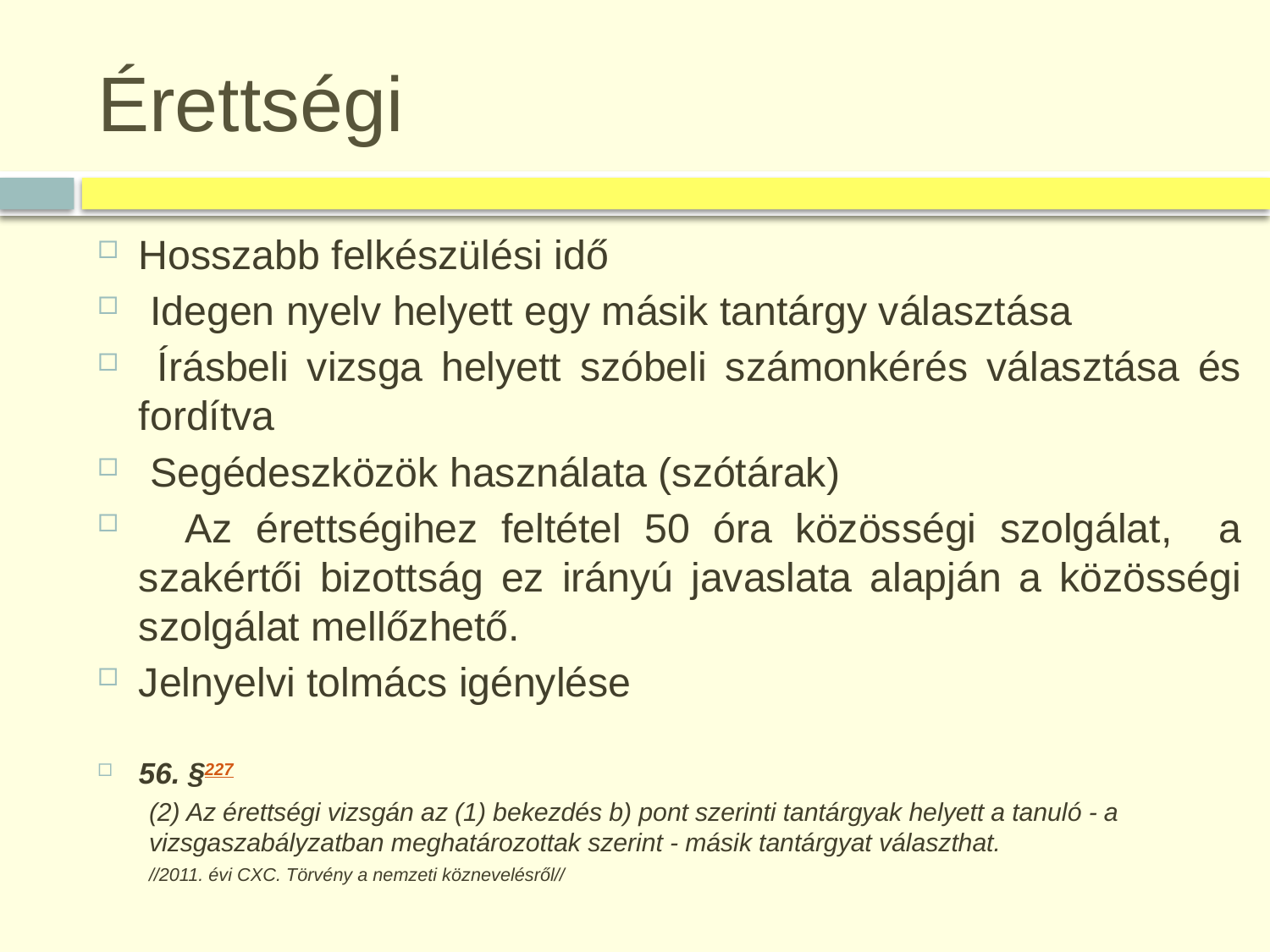

# Érettségi
Hosszabb felkészülési idő
 Idegen nyelv helyett egy másik tantárgy választása
 Írásbeli vizsga helyett szóbeli számonkérés választása és fordítva
 Segédeszközök használata (szótárak)
  Az érettségihez feltétel 50 óra közösségi szolgálat,  a szakértői bizottság ez irányú javaslata alapján a közösségi szolgálat mellőzhető.
Jelnyelvi tolmács igénylése

56. §227
(2) Az érettségi vizsgán az (1) bekezdés b) pont szerinti tantárgyak helyett a tanuló - a vizsgaszabályzatban meghatározottak szerint - másik tantárgyat választhat.
//2011. évi CXC. Törvény a nemzeti köznevelésről//